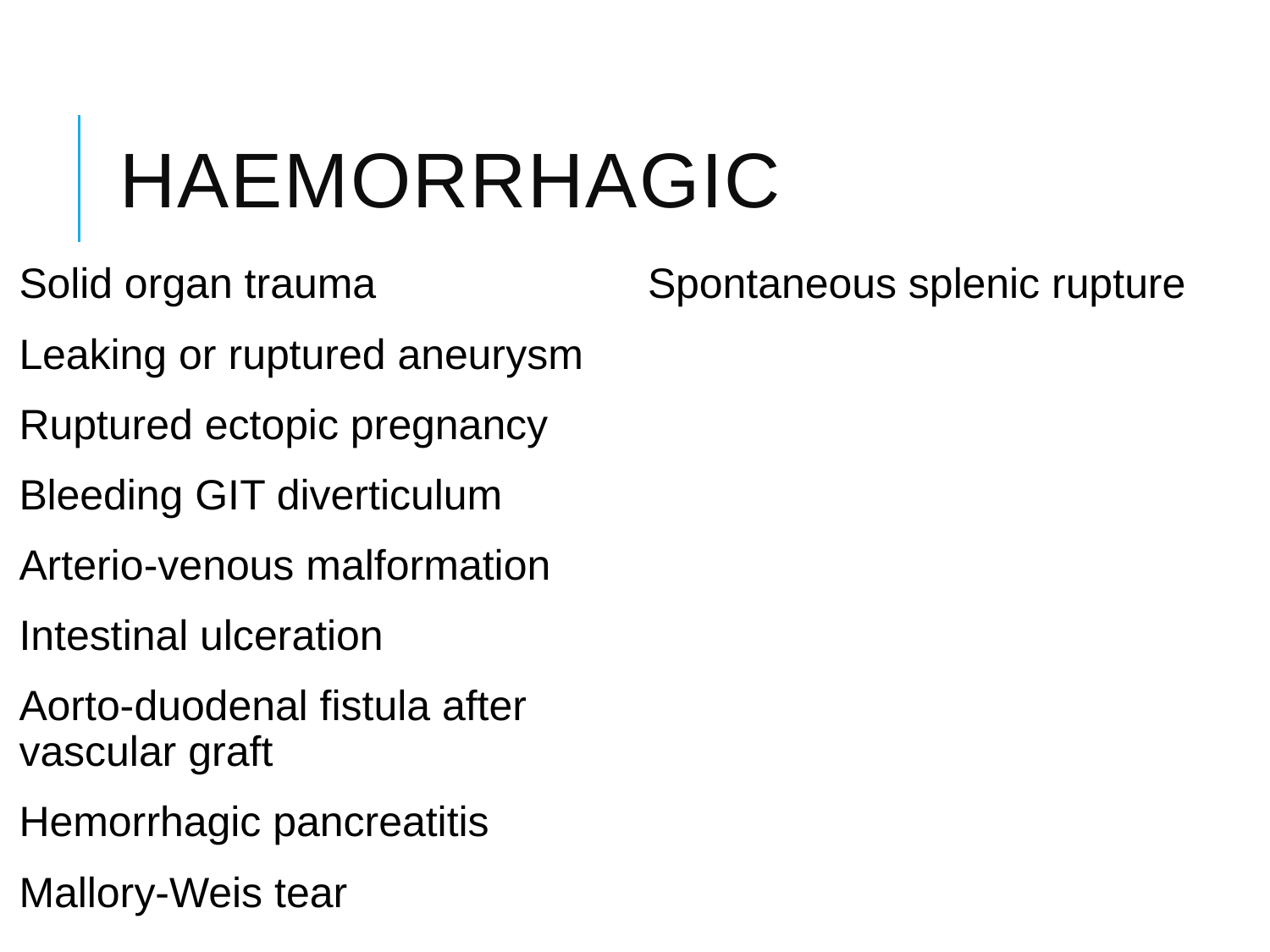

# Haemorrhagic
Solid organ trauma
Leaking or ruptured aneurysm
Ruptured ectopic pregnancy
Bleeding GIT diverticulum
Arterio-venous malformation
Intestinal ulceration
Aorto-duodenal fistula after vascular graft
Hemorrhagic pancreatitis
Mallory-Weis tear
Spontaneous splenic rupture